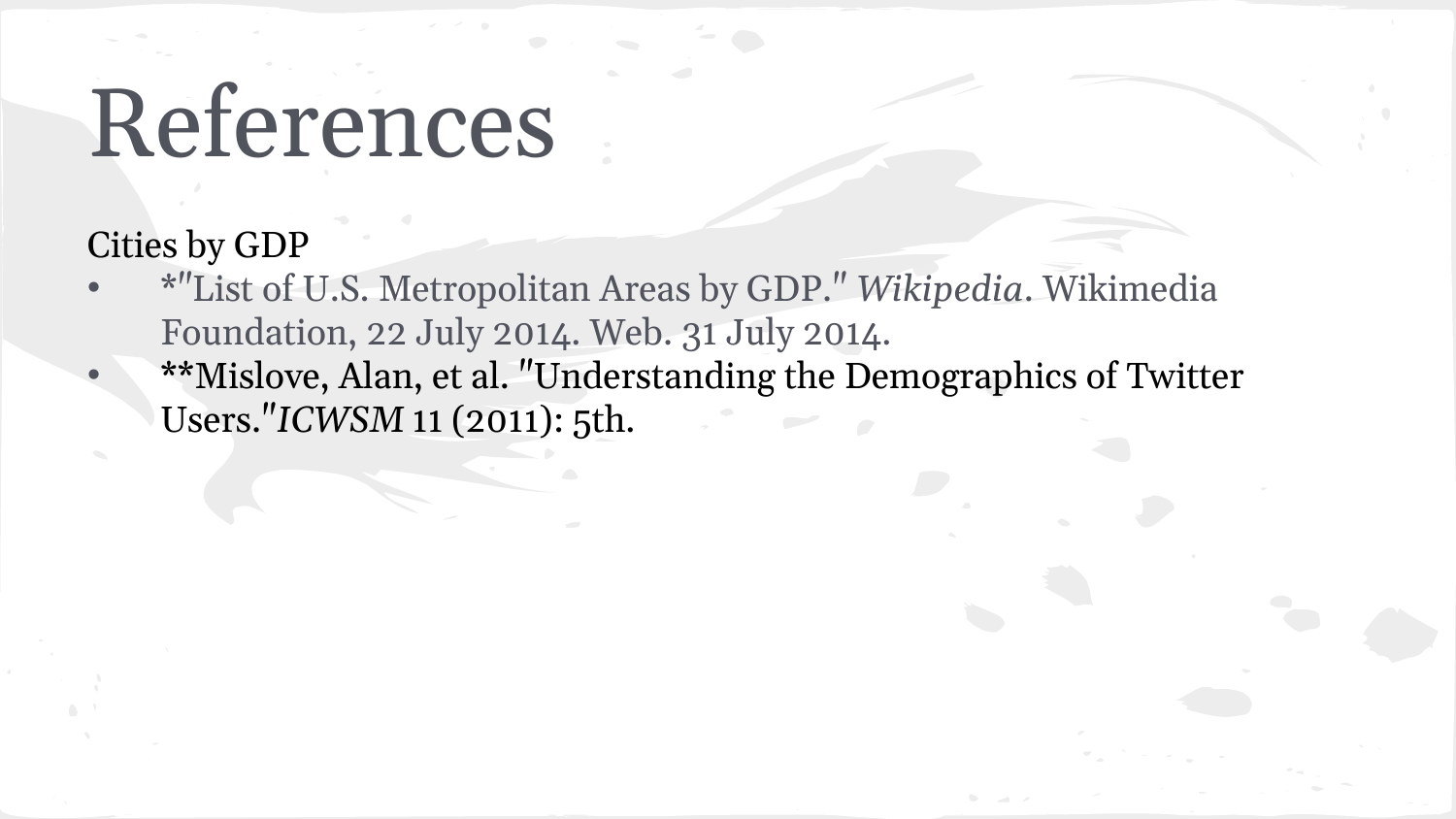

# References
Cities by GDP
*"List of U.S. Metropolitan Areas by GDP." Wikipedia. Wikimedia Foundation, 22 July 2014. Web. 31 July 2014.
**Mislove, Alan, et al. "Understanding the Demographics of Twitter Users."ICWSM 11 (2011): 5th.